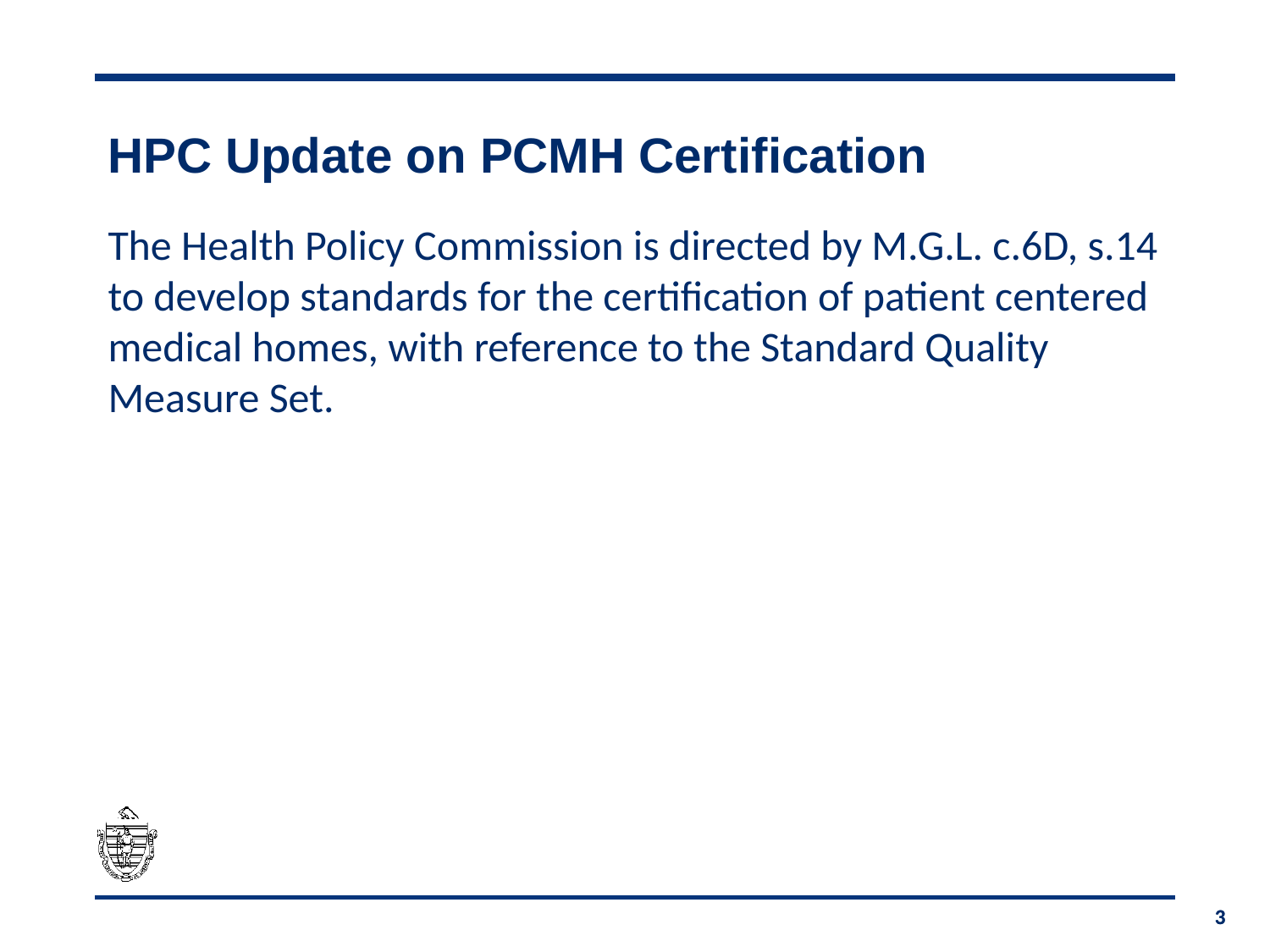

# HPC Update on PCMH Certification
The Health Policy Commission is directed by M.G.L. c.6D, s.14 to develop standards for the certification of patient centered medical homes, with reference to the Standard Quality Measure Set.